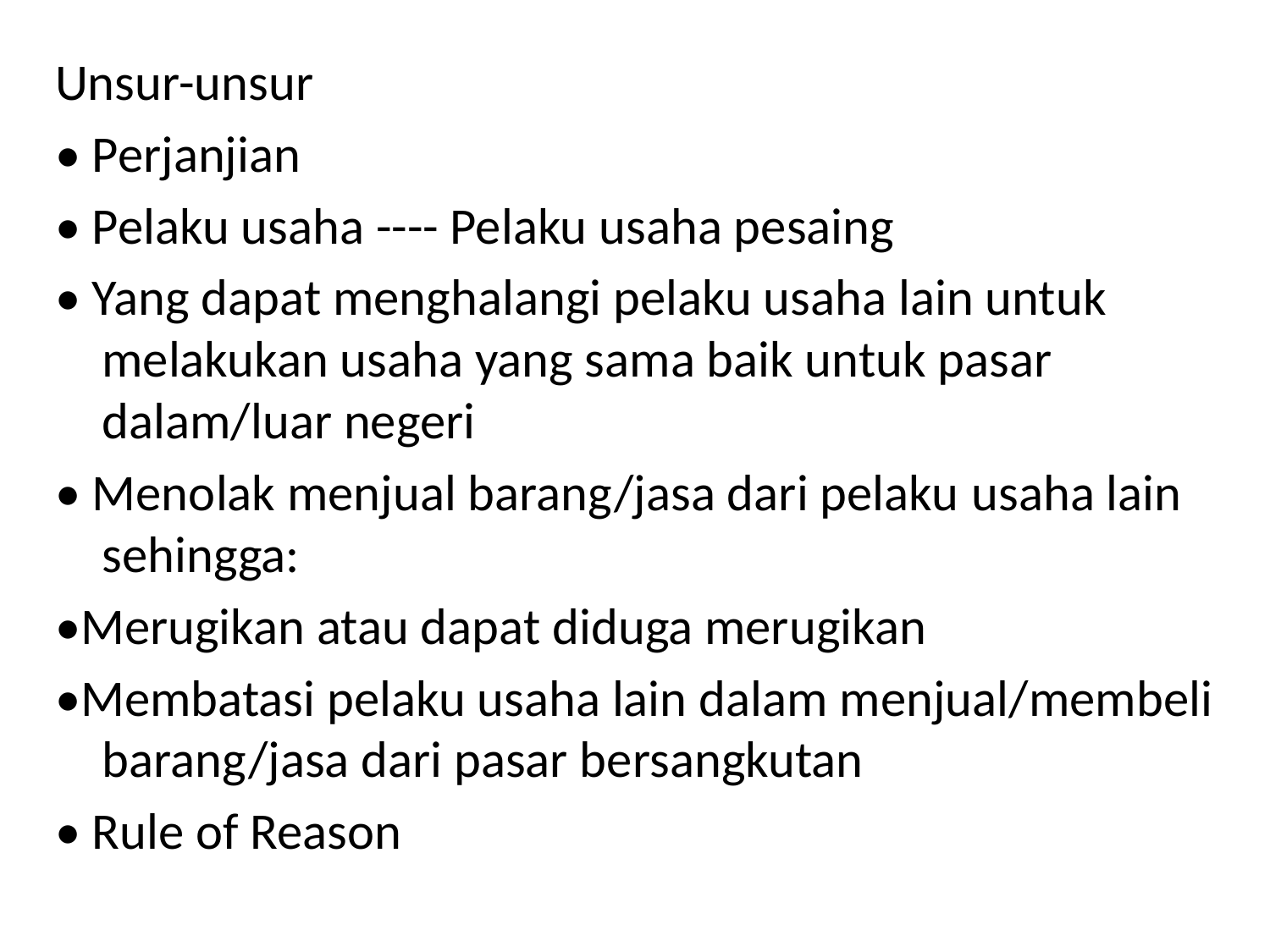

Unsur-unsur
• Perjanjian
• Pelaku usaha ---- Pelaku usaha pesaing
• Yang dapat menghalangi pelaku usaha lain untuk melakukan usaha yang sama baik untuk pasar dalam/luar negeri
• Menolak menjual barang/jasa dari pelaku usaha lain sehingga:
•Merugikan atau dapat diduga merugikan
•Membatasi pelaku usaha lain dalam menjual/membeli barang/jasa dari pasar bersangkutan
• Rule of Reason